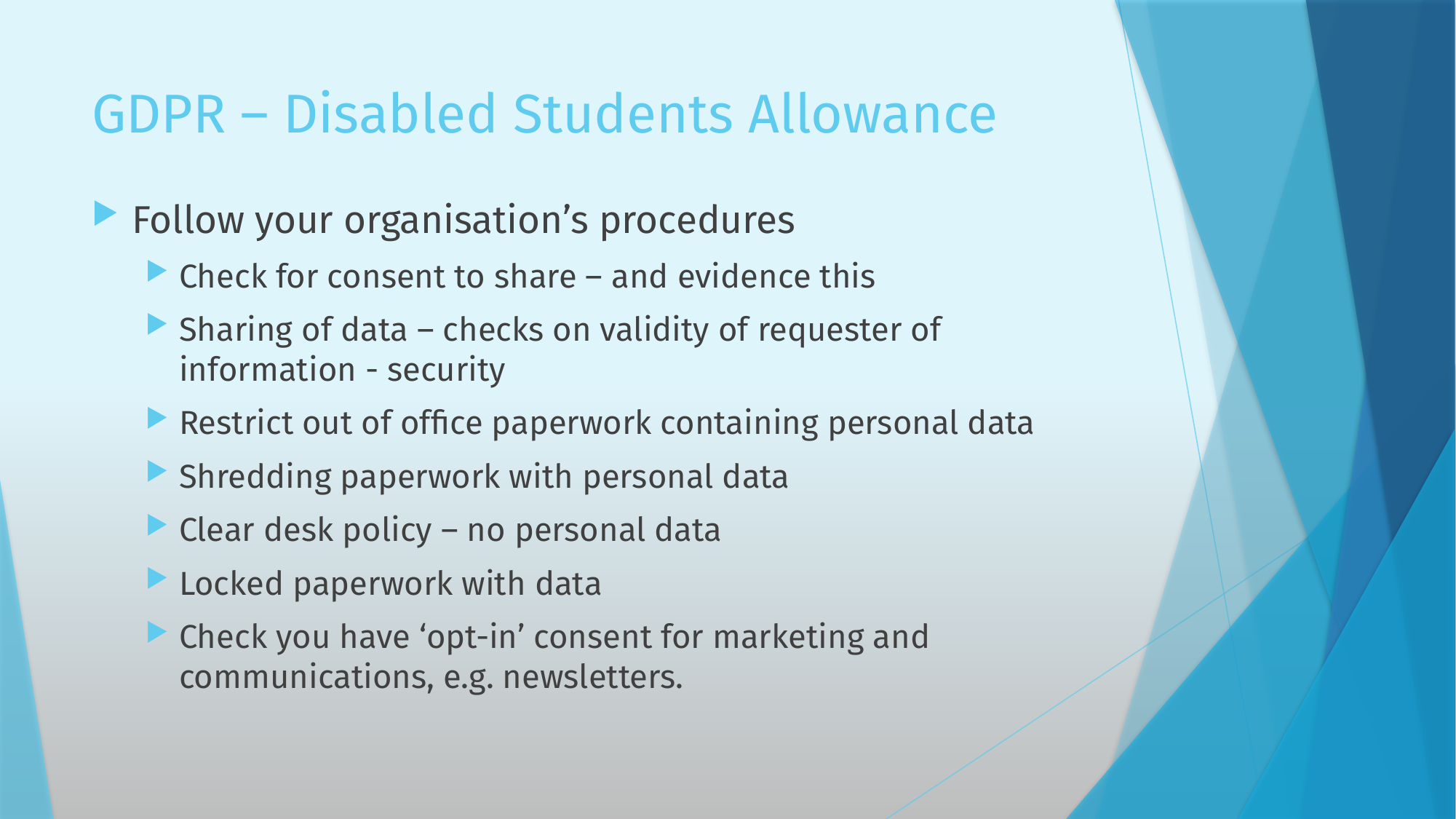

# GDPR – Disabled Students Allowance
Follow your organisation’s procedures
Check for consent to share – and evidence this
Sharing of data – checks on validity of requester of information - security
Restrict out of office paperwork containing personal data
Shredding paperwork with personal data
Clear desk policy – no personal data
Locked paperwork with data
Check you have ‘opt-in’ consent for marketing and communications, e.g. newsletters.